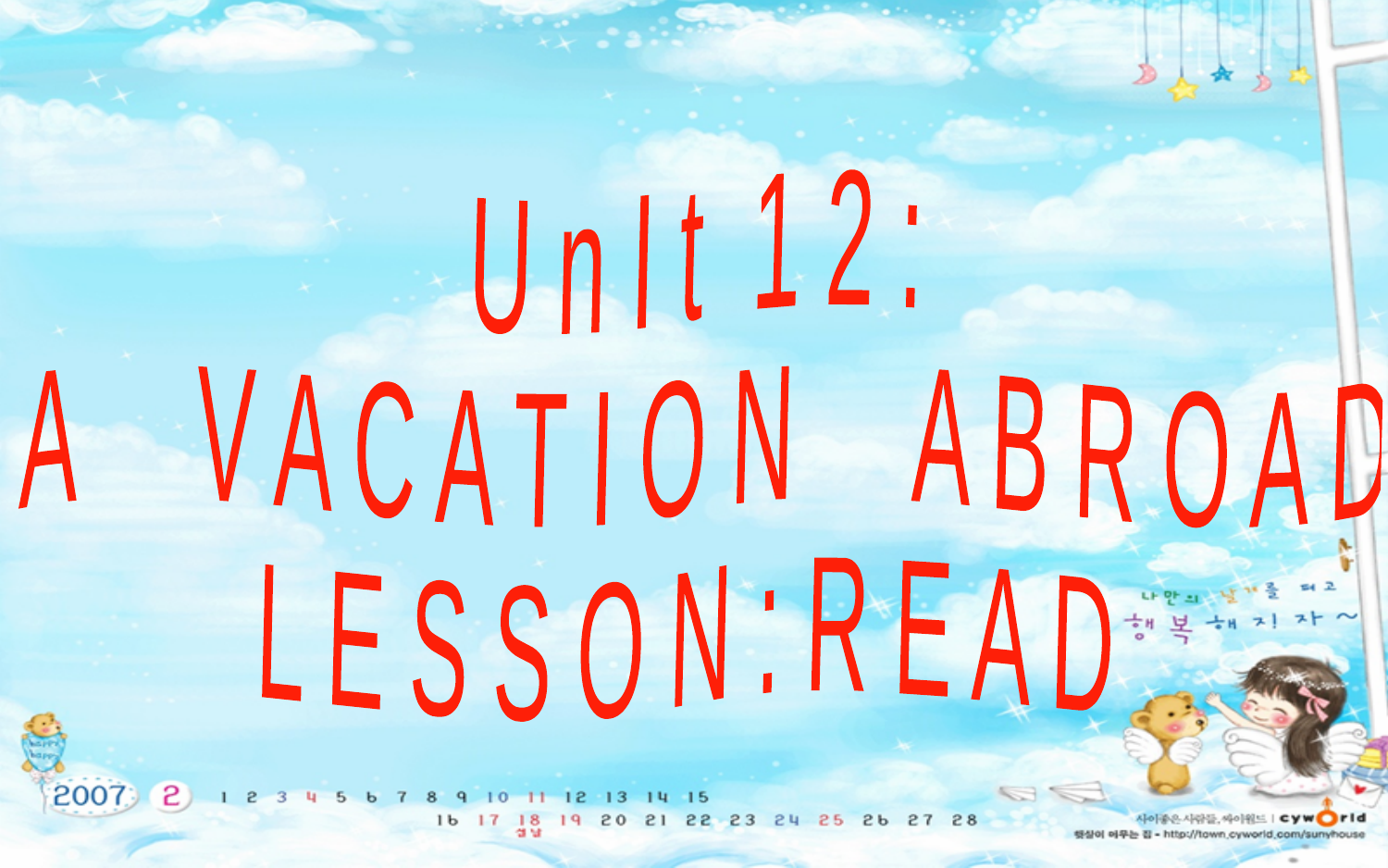

U n I t  1 2 :
 A     V A C A T I O N     A B R O A D
L E S S O N : R E A D